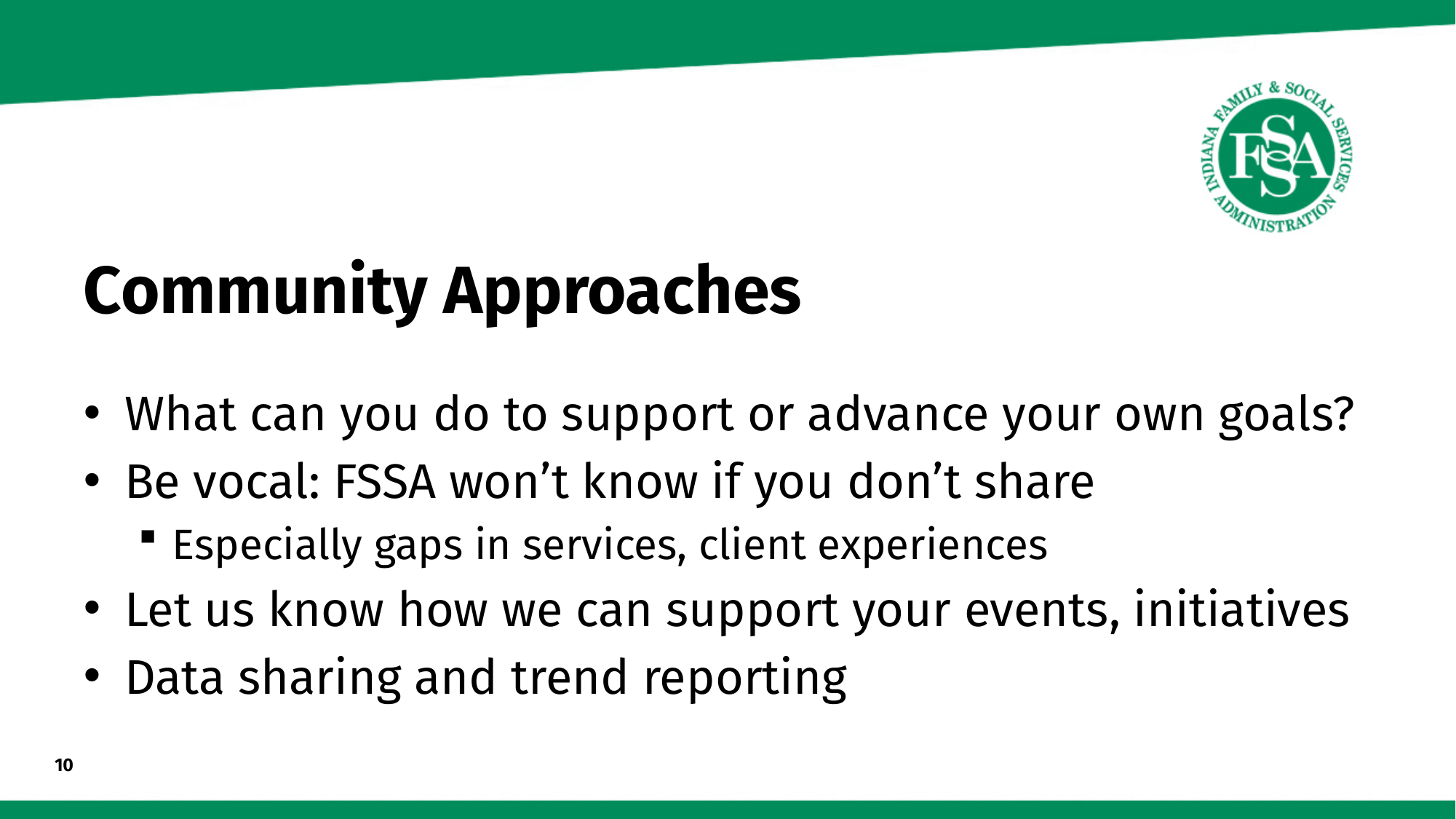

# Community Approaches
What can you do to support or advance your own goals?
Be vocal: FSSA won’t know if you don’t share
Especially gaps in services, client experiences
Let us know how we can support your events, initiatives
Data sharing and trend reporting

10